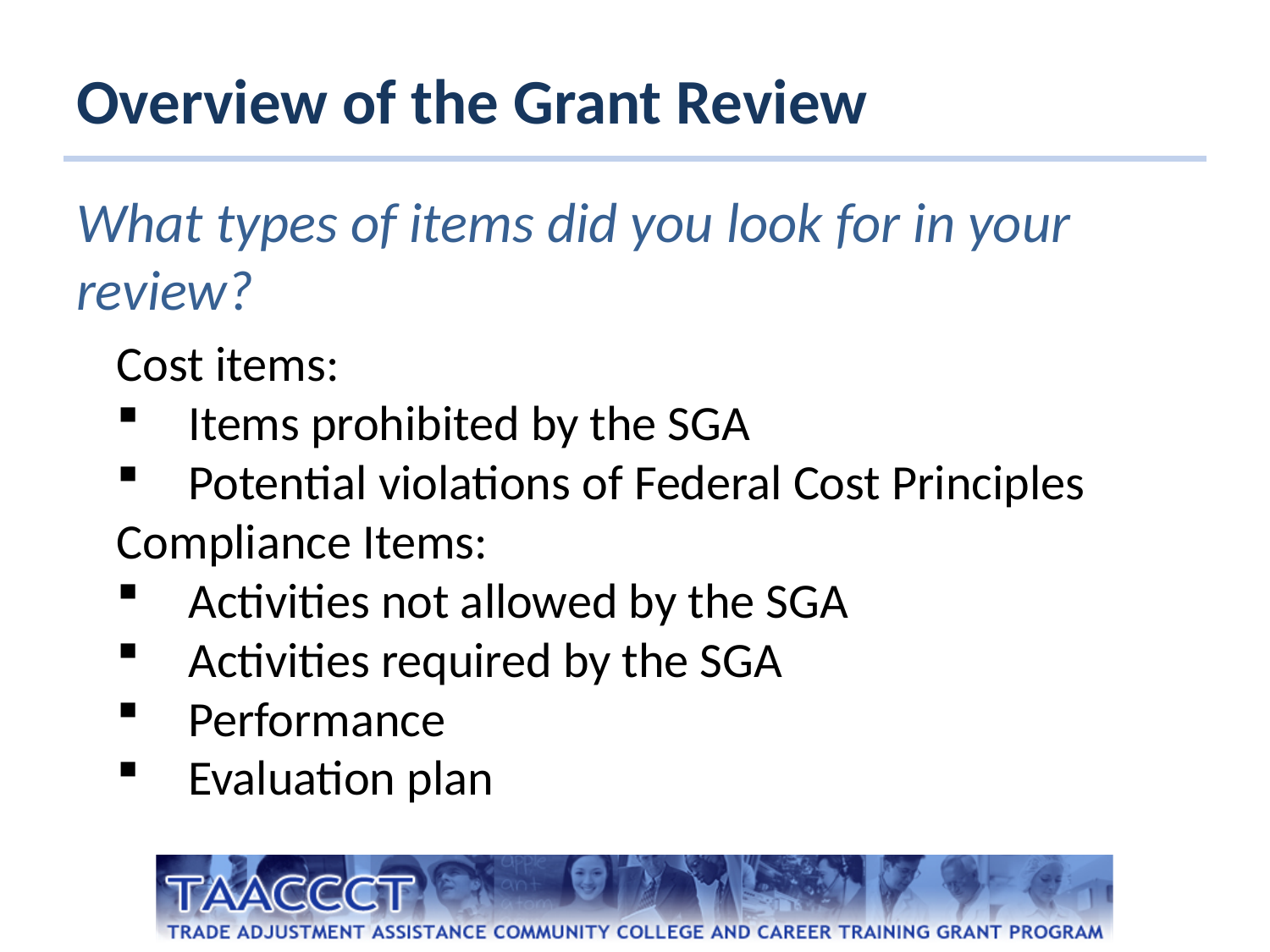

# Overview of the Grant Review
What types of items did you look for in your review?
Cost items:
Items prohibited by the SGA
Potential violations of Federal Cost Principles
Compliance Items:
Activities not allowed by the SGA
Activities required by the SGA
Performance
Evaluation plan